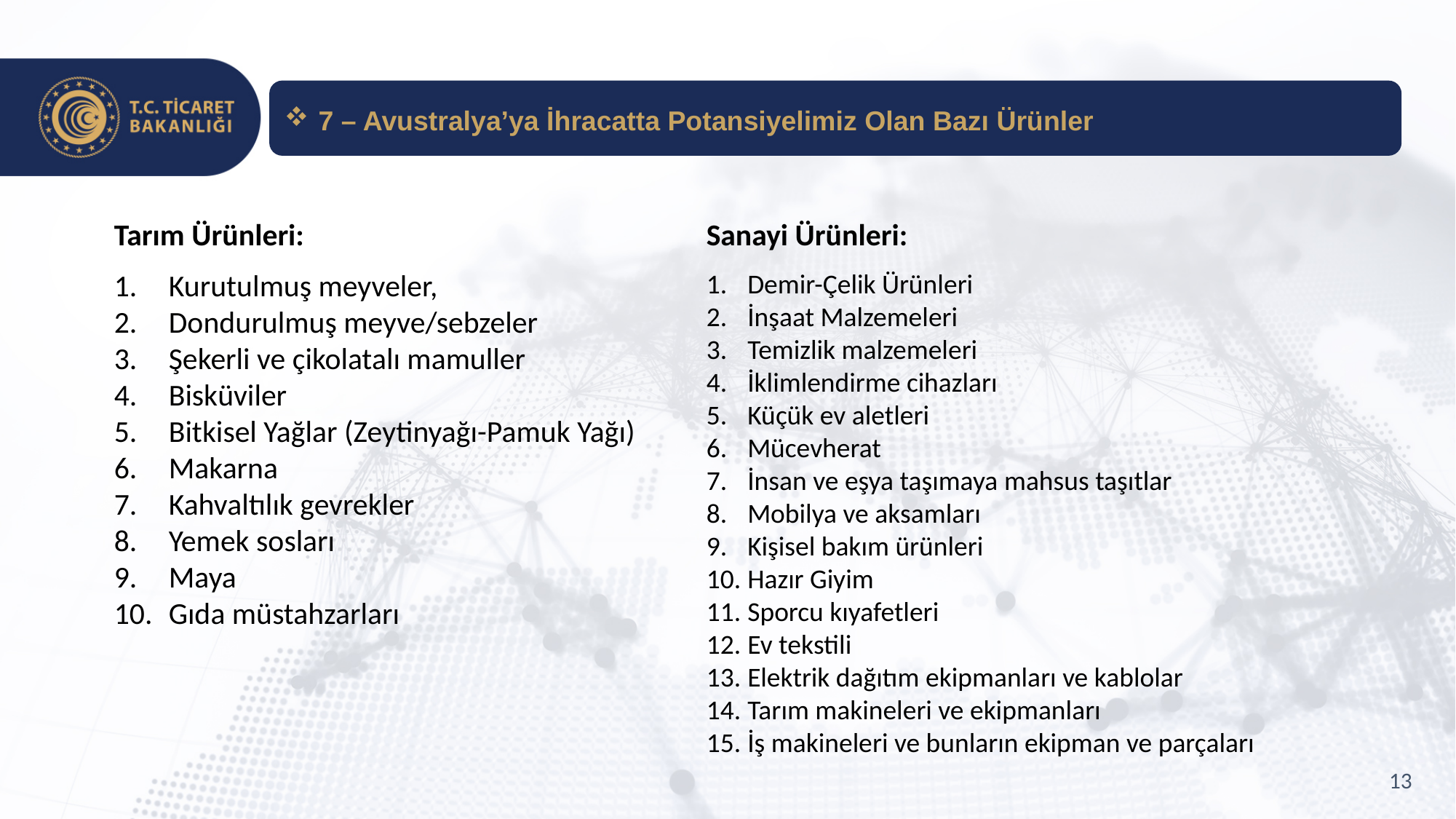

7 – Avustralya’ya İhracatta Potansiyelimiz Olan Bazı Ürünler
Tarım Ürünleri:

Kurutulmuş meyveler,
Dondurulmuş meyve/sebzeler
Şekerli ve çikolatalı mamuller
Bisküviler
Bitkisel Yağlar (Zeytinyağı-Pamuk Yağı)
Makarna
Kahvaltılık gevrekler
Yemek sosları
Maya
Gıda müstahzarları

Sanayi Ürünleri:

Demir-Çelik Ürünleri
İnşaat Malzemeleri
Temizlik malzemeleri
İklimlendirme cihazları
Küçük ev aletleri
Mücevherat
İnsan ve eşya taşımaya mahsus taşıtlar
Mobilya ve aksamları
Kişisel bakım ürünleri
Hazır Giyim
Sporcu kıyafetleri
Ev tekstili
Elektrik dağıtım ekipmanları ve kablolar
Tarım makineleri ve ekipmanları
İş makineleri ve bunların ekipman ve parçaları
13